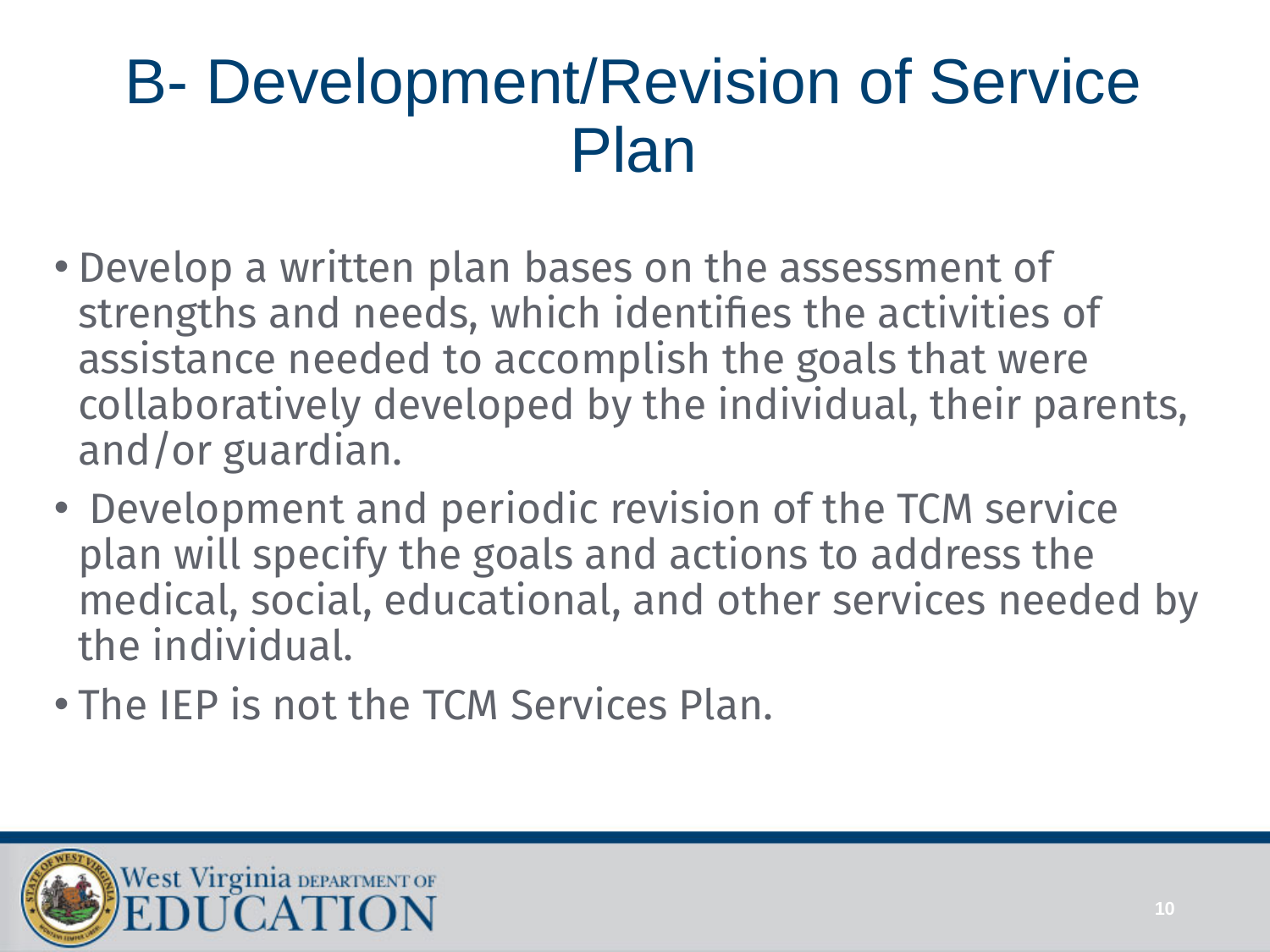

# B- Development/Revision of Service Plan
Develop a written plan bases on the assessment of strengths and needs, which identifies the activities of assistance needed to accomplish the goals that were collaboratively developed by the individual, their parents, and/or guardian.
 Development and periodic revision of the TCM service plan will specify the goals and actions to address the medical, social, educational, and other services needed by the individual.
The IEP is not the TCM Services Plan.
10